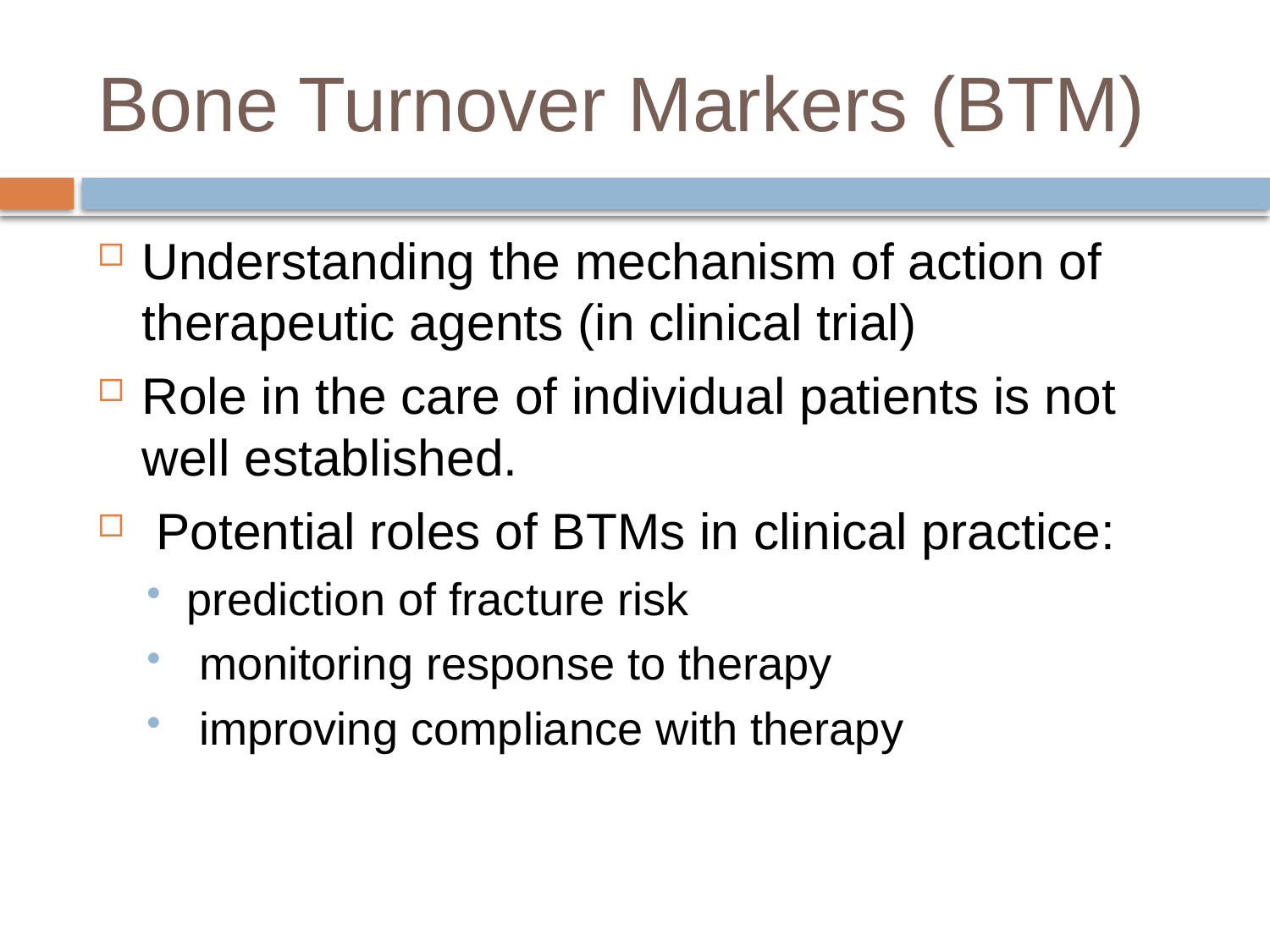

# Bone Turnover Markers (BTM)
Understanding the mechanism of action of therapeutic agents (in clinical trial)
Role in the care of individual patients is not well established.
 Potential roles of BTMs in clinical practice:
prediction of fracture risk
 monitoring response to therapy
 improving compliance with therapy